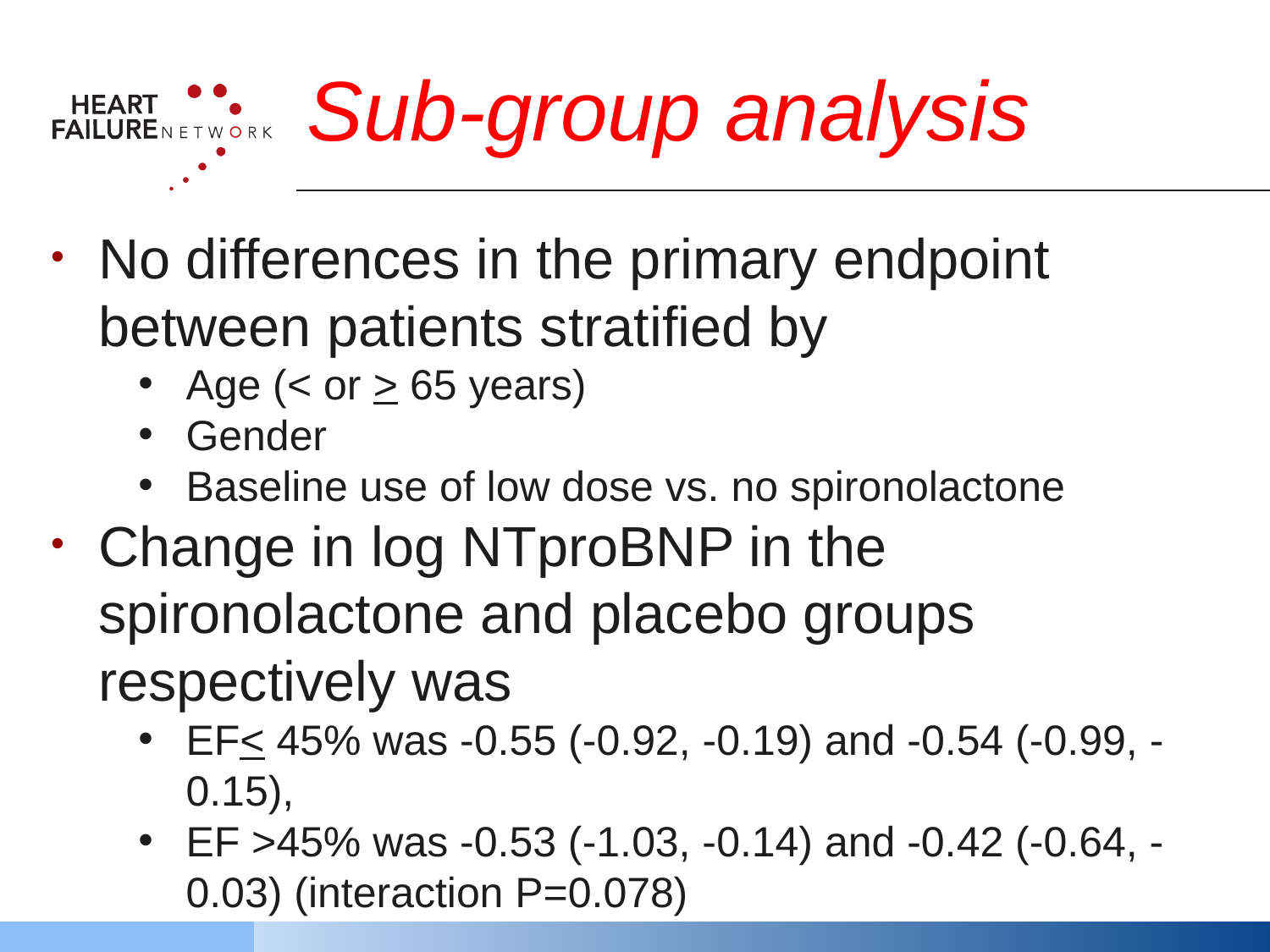

# Sub-group analysis
No differences in the primary endpoint between patients stratified by
Age (< or > 65 years)
Gender
Baseline use of low dose vs. no spironolactone
Change in log NTproBNP in the spironolactone and placebo groups respectively was
EF< 45% was -0.55 (-0.92, -0.19) and -0.54 (-0.99, -0.15),
EF >45% was -0.53 (-1.03, -0.14) and -0.42 (-0.64, -0.03) (interaction P=0.078)